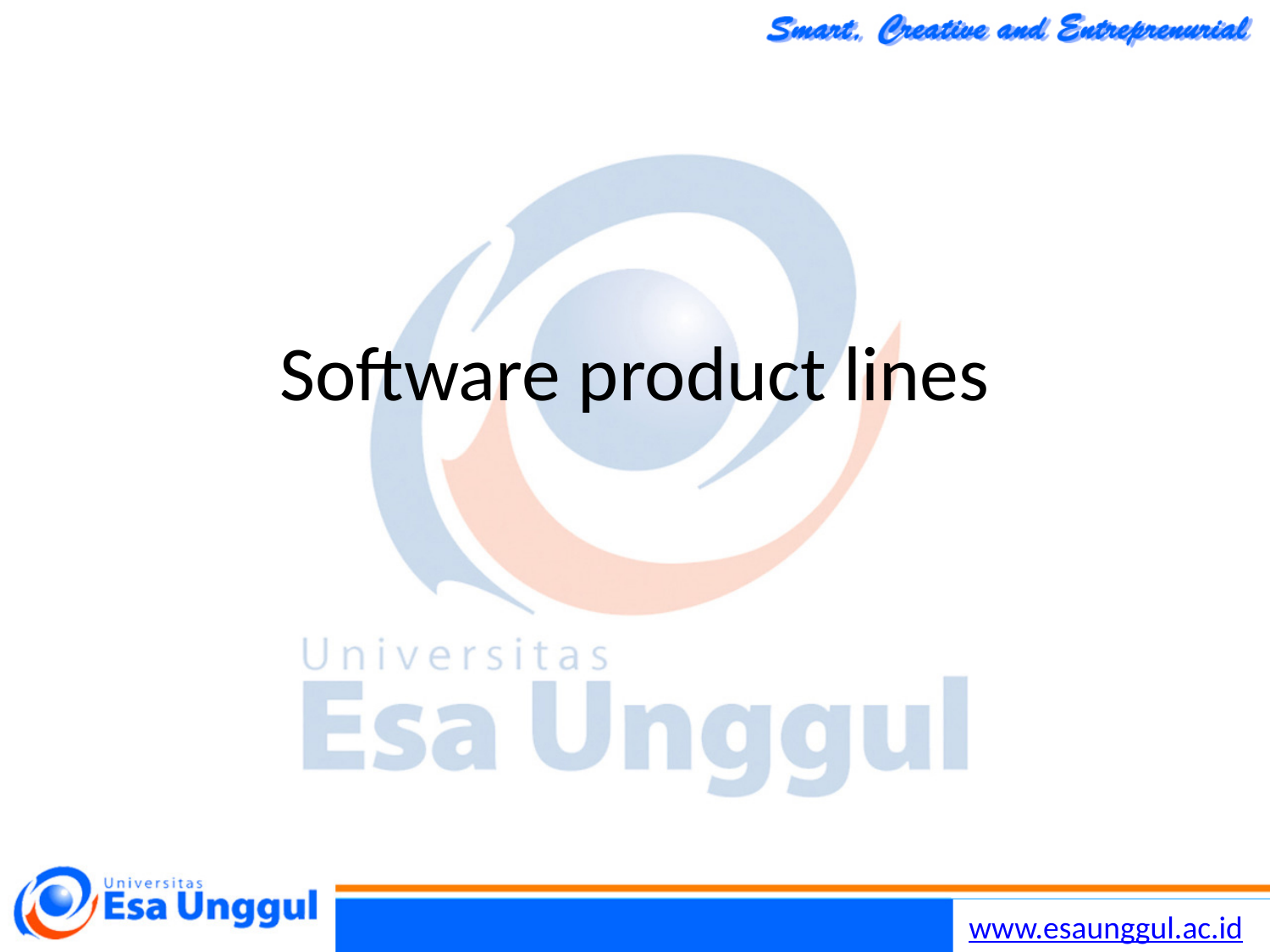

Chapter 15 Software reuse
2
17/11/2014

# Software product lines